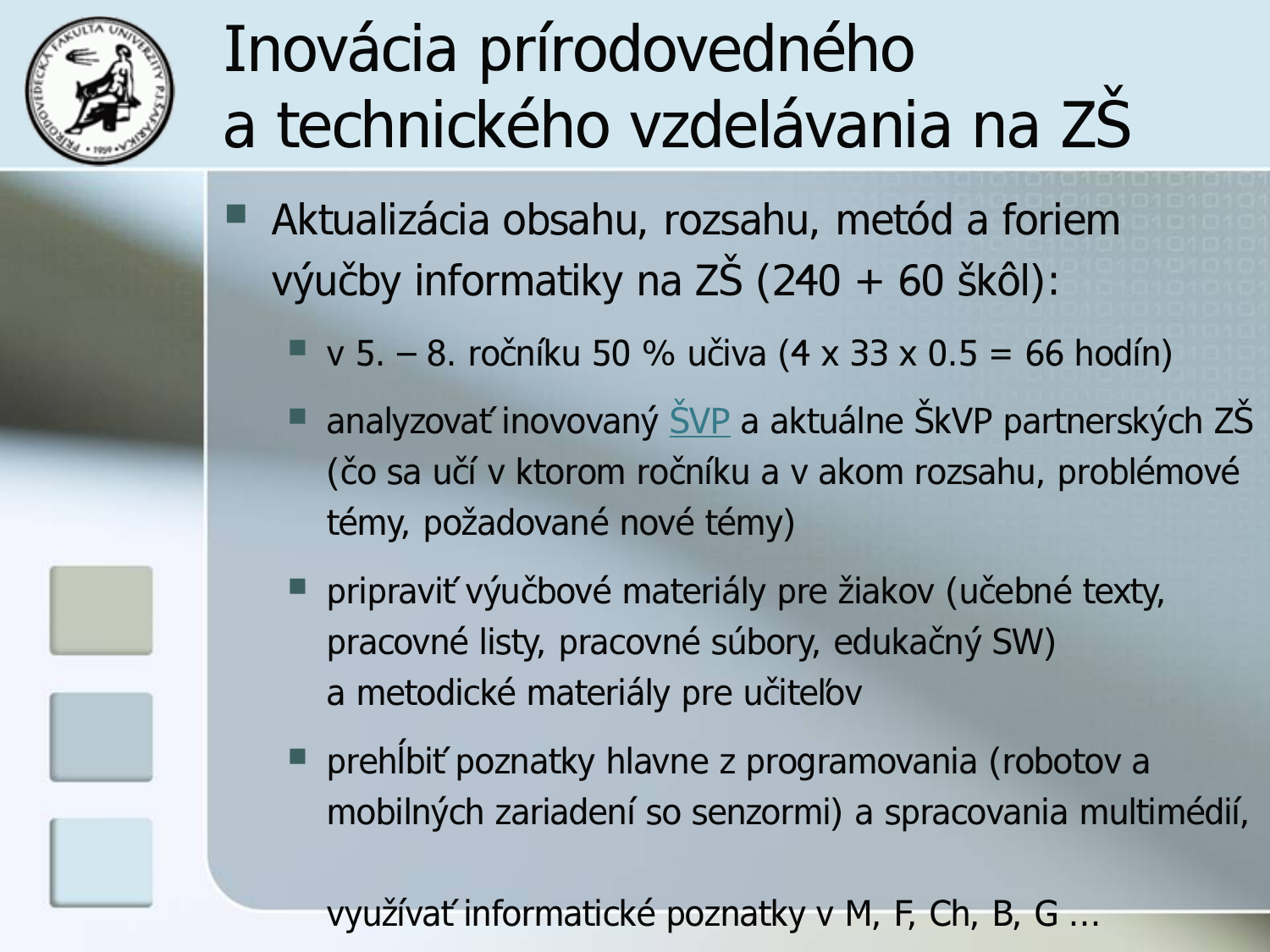

# Inovácia prírodovedného a technického vzdelávania na ZŠ
Aktualizácia obsahu, rozsahu, metód a foriem výučby informatiky na ZŠ (240 + 60 škôl):
v 5. – 8. ročníku 50 % učiva (4 x 33 x 0.5 = 66 hodín)
analyzovať inovovaný ŠVP a aktuálne ŠkVP partnerských ZŠ (čo sa učí v ktorom ročníku a v akom rozsahu, problémové témy, požadované nové témy)
pripraviť výučbové materiály pre žiakov (učebné texty, pracovné listy, pracovné súbory, edukačný SW)
a metodické materiály pre učiteľov
prehĺbiť poznatky hlavne z programovania (robotov a mobilných zariadení so senzormi) a spracovania multimédií,
využívať informatické poznatky v M, F, Ch, B, G ...